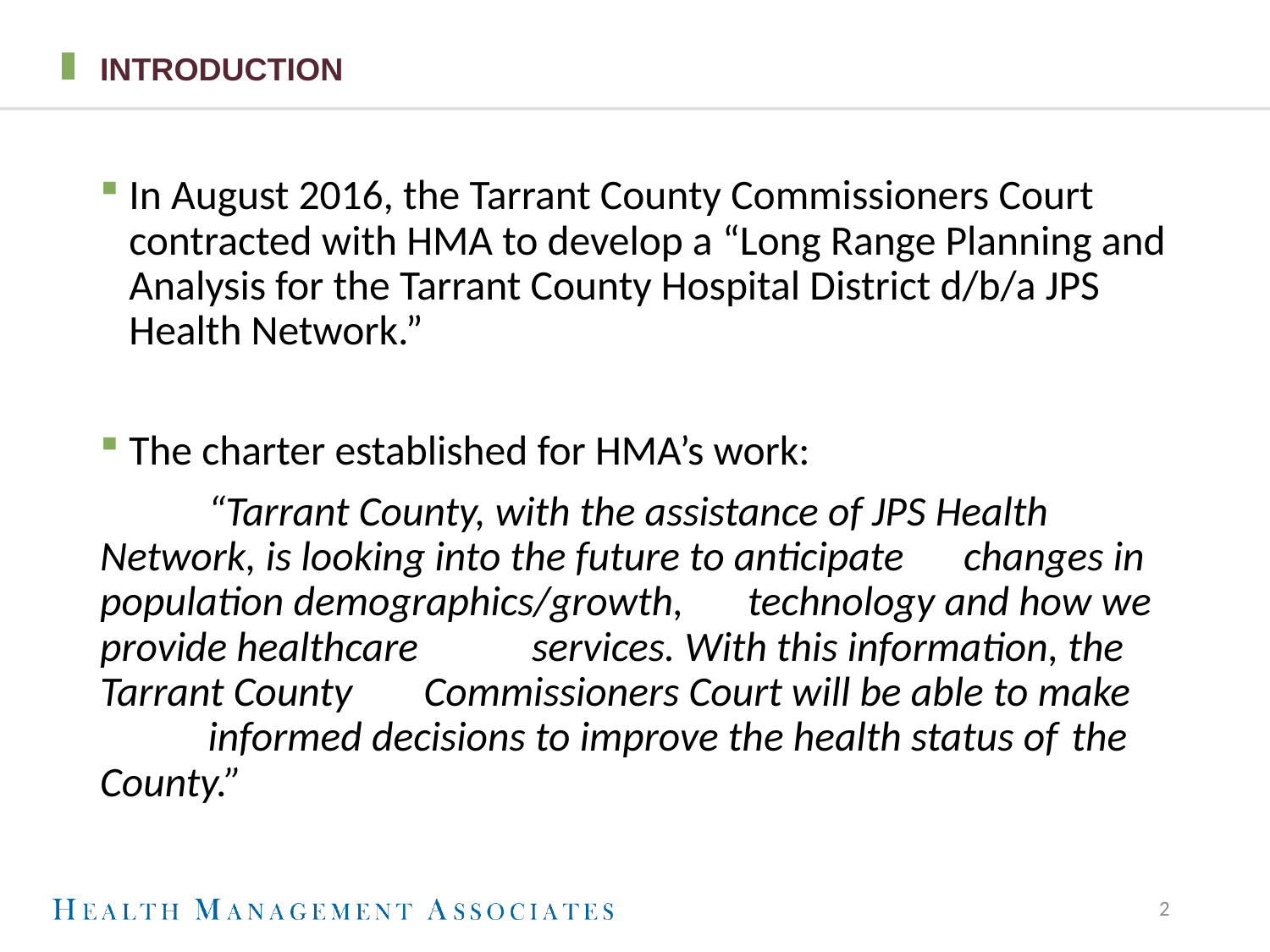

# Introduction
In August 2016, the Tarrant County Commissioners Court contracted with HMA to develop a “Long Range Planning and Analysis for the Tarrant County Hospital District d/b/a JPS Health Network.”

The charter established for HMA’s work:
	“Tarrant County, with the assistance of JPS Health 	Network, is looking into the future to anticipate 	changes in population demographics/growth, 	technology and how we provide healthcare 	services. With this information, the Tarrant County 	Commissioners Court will be able to make 	informed decisions to improve the health status of 	the County.”
2